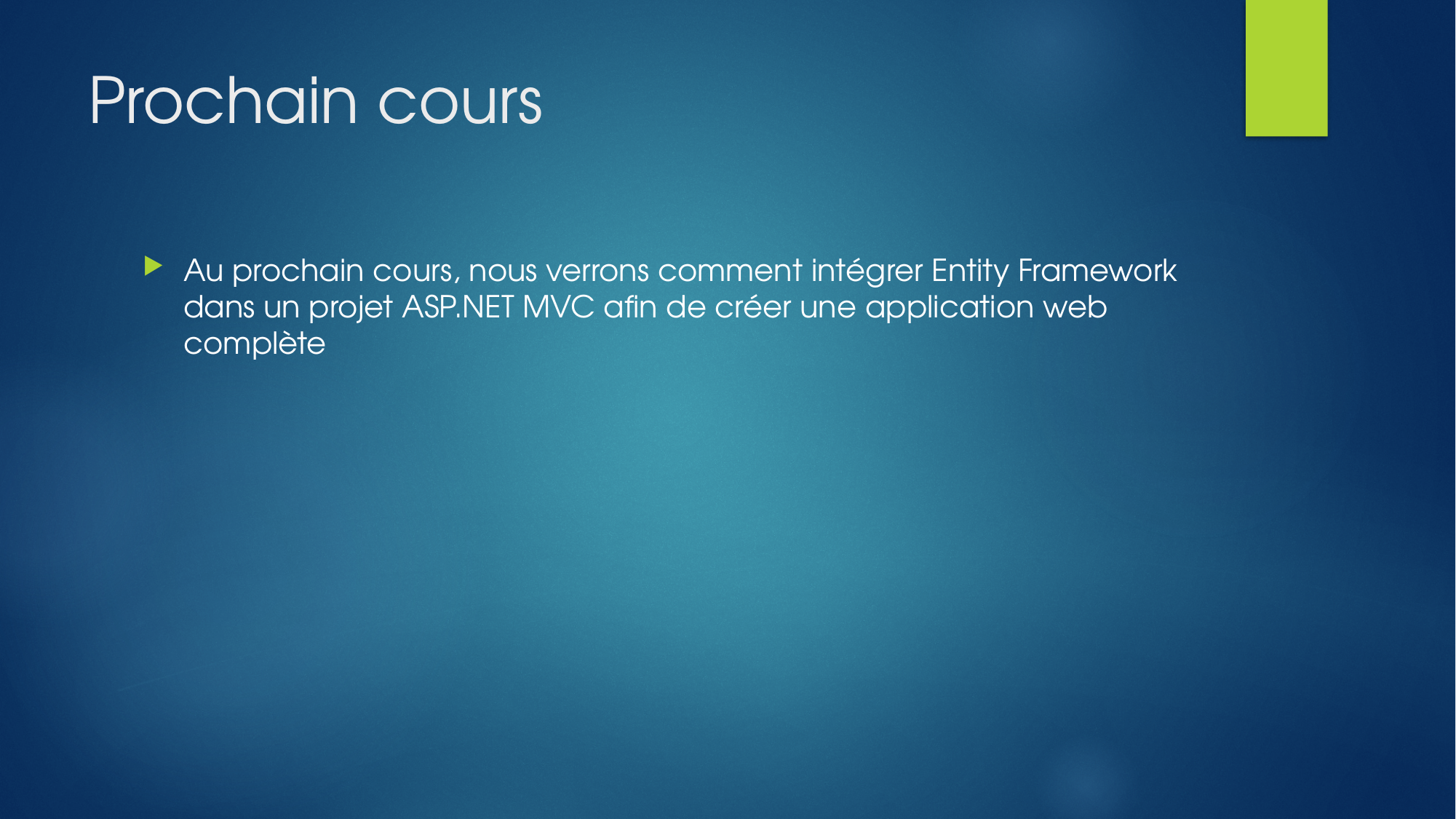

# Prochain cours
Au prochain cours, nous verrons comment intégrer Entity Framework dans un projet ASP.NET MVC afin de créer une application web complète